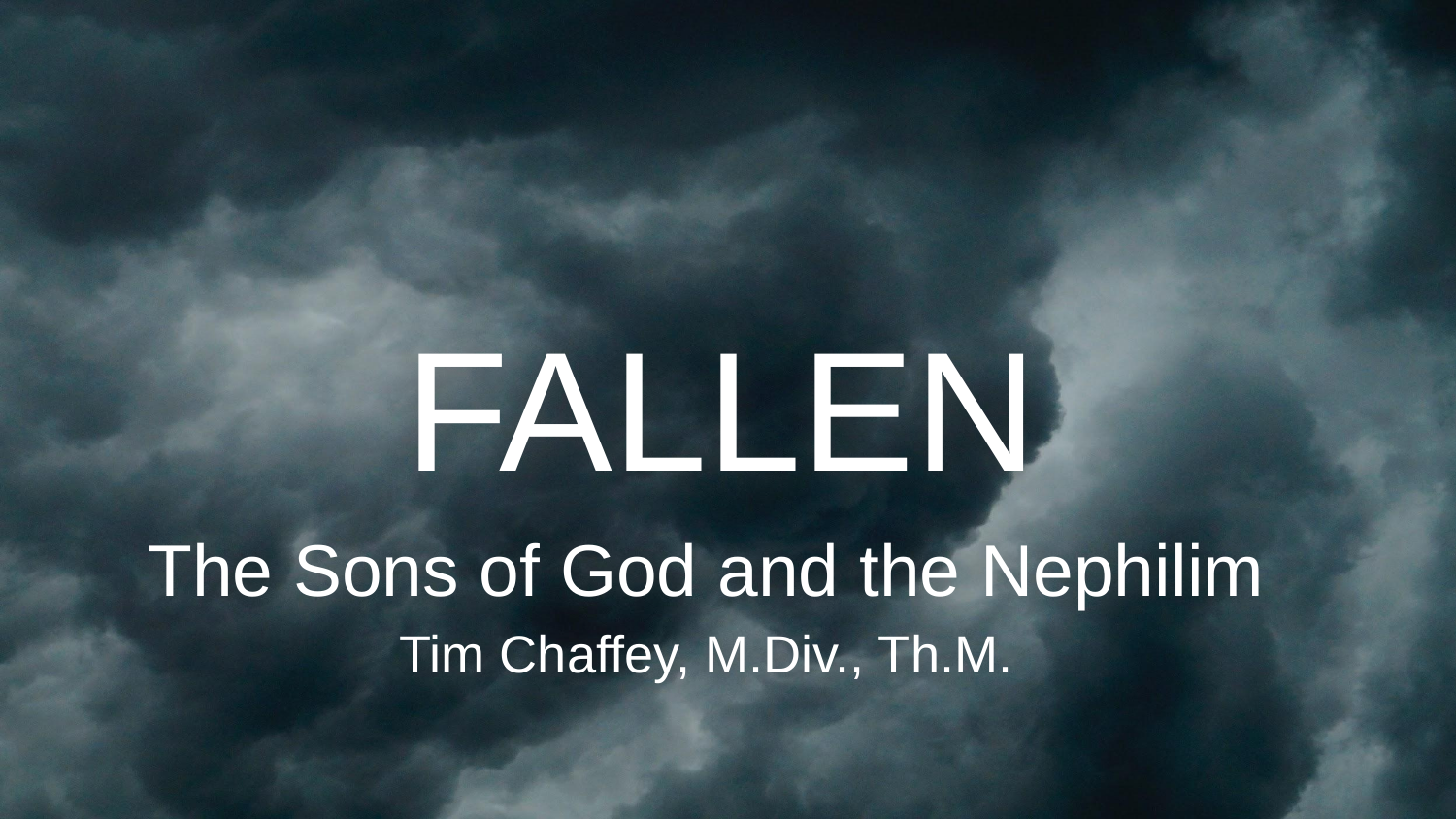

# FALLEN
The Sons of God and the Nephilim
Tim Chaffey, M.Div., Th.M.